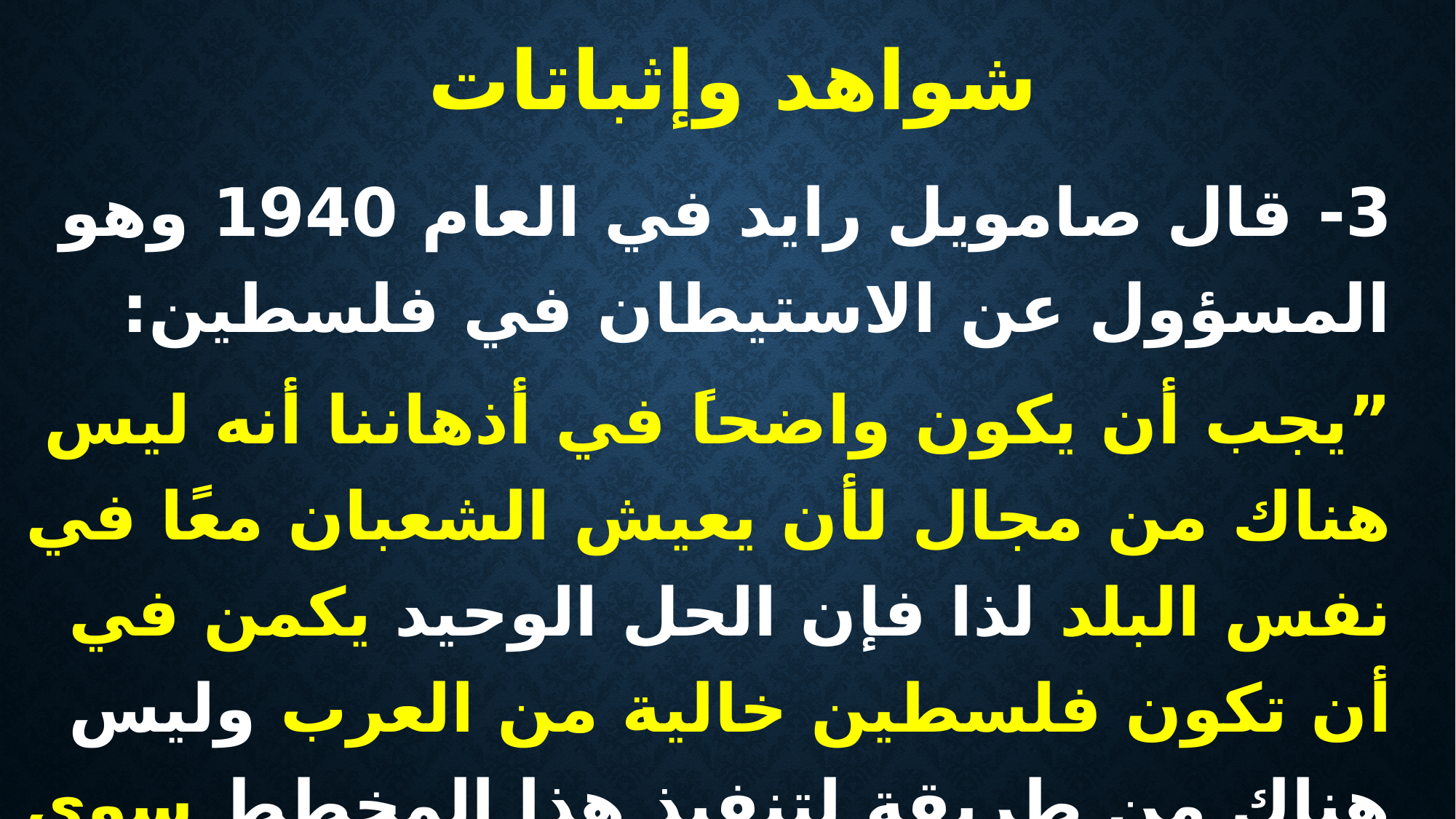

شواهد وإثباتات
3- قال صامويل رايد في العام 1940 وهو المسؤول عن الاستيطان في فلسطين:
”يجب أن يكون واضحاً في أذهاننا أنه ليس هناك من مجال لأن يعيش الشعبان معًا في نفس البلد لذا فإن الحل الوحيد يكمن في أن تكون فلسطين خالية من العرب وليس هناك من طريقة لتنفيذ هذا المخطط سوى طردهم جميعا إلى الدول المجاورة“